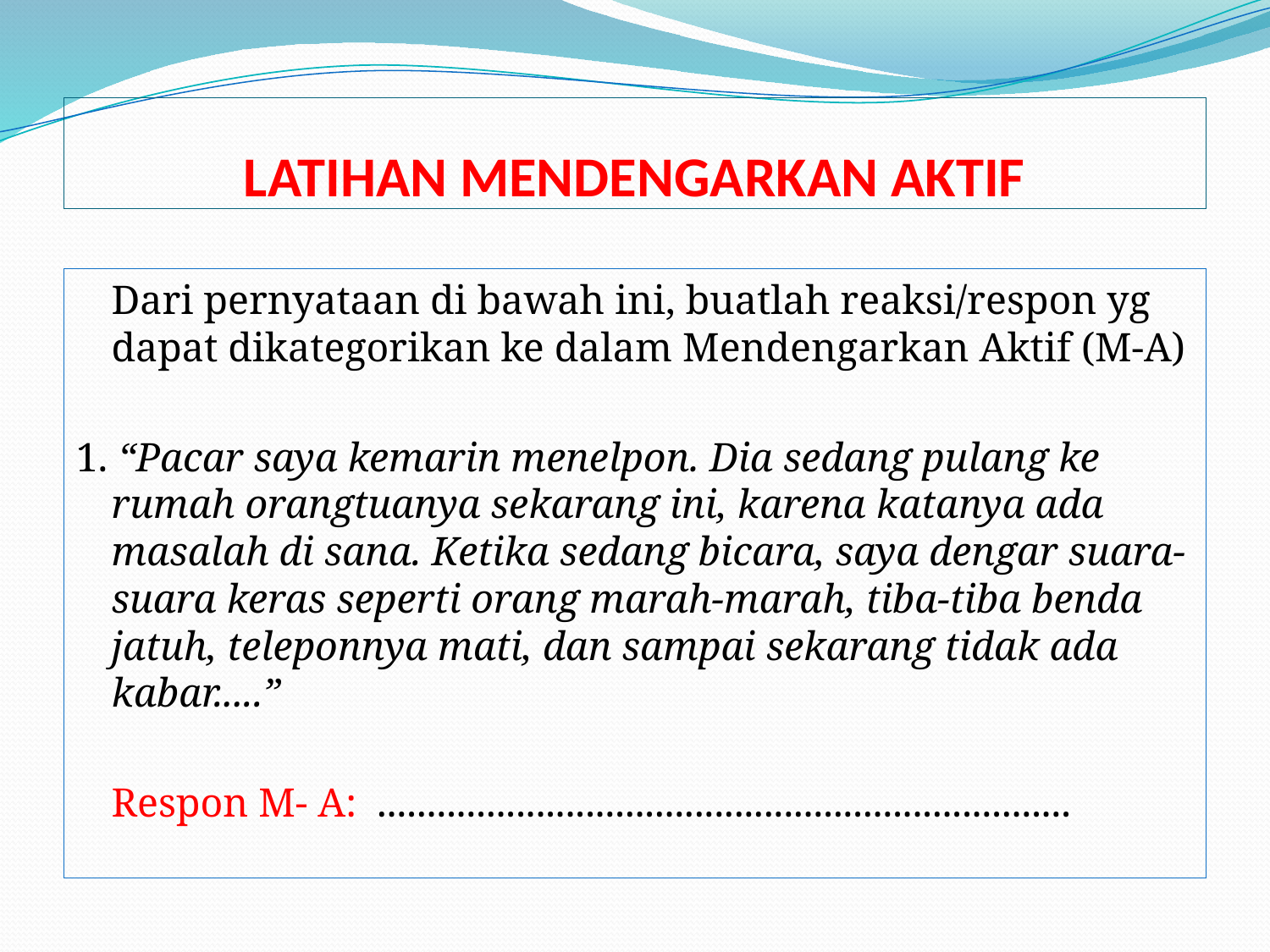

# LATIHAN MENDENGARKAN AKTIF
	Dari pernyataan di bawah ini, buatlah reaksi/respon yg dapat dikategorikan ke dalam Mendengarkan Aktif (M-A)

1. “Pacar saya kemarin menelpon. Dia sedang pulang ke rumah orangtuanya sekarang ini, karena katanya ada masalah di sana. Ketika sedang bicara, saya dengar suara-suara keras seperti orang marah-marah, tiba-tiba benda jatuh, teleponnya mati, dan sampai sekarang tidak ada kabar.....”

	Respon M- A:  ......................................................................